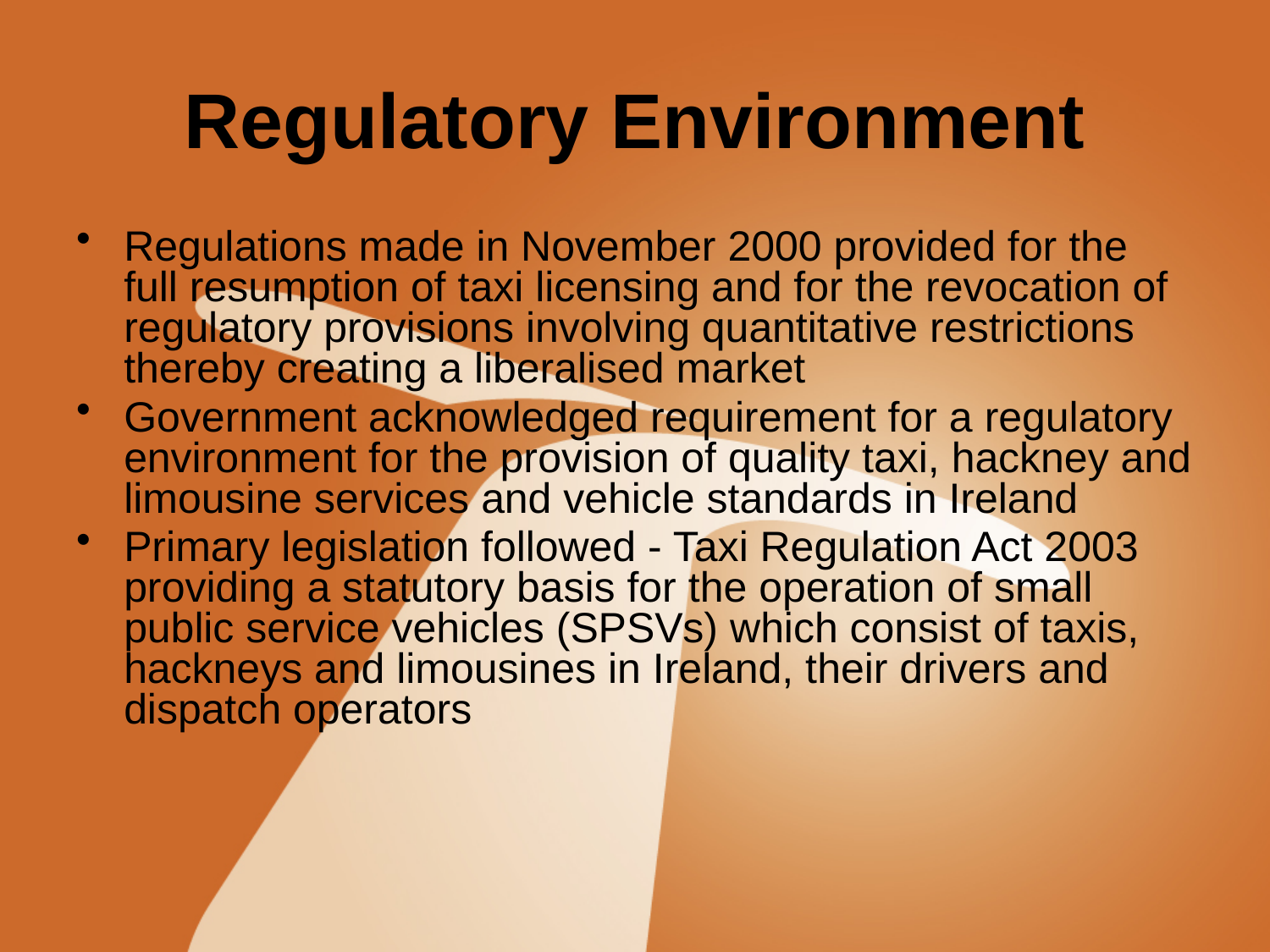

# Regulatory Environment
Regulations made in November 2000 provided for the full resumption of taxi licensing and for the revocation of regulatory provisions involving quantitative restrictions  thereby creating a liberalised market
Government acknowledged requirement for a regulatory environment for the provision of quality taxi, hackney and limousine services and vehicle standards in Ireland
Primary legislation followed - Taxi Regulation Act 2003 providing a statutory basis for the operation of small public service vehicles (SPSVs) which consist of taxis, hackneys and limousines in Ireland, their drivers and dispatch operators